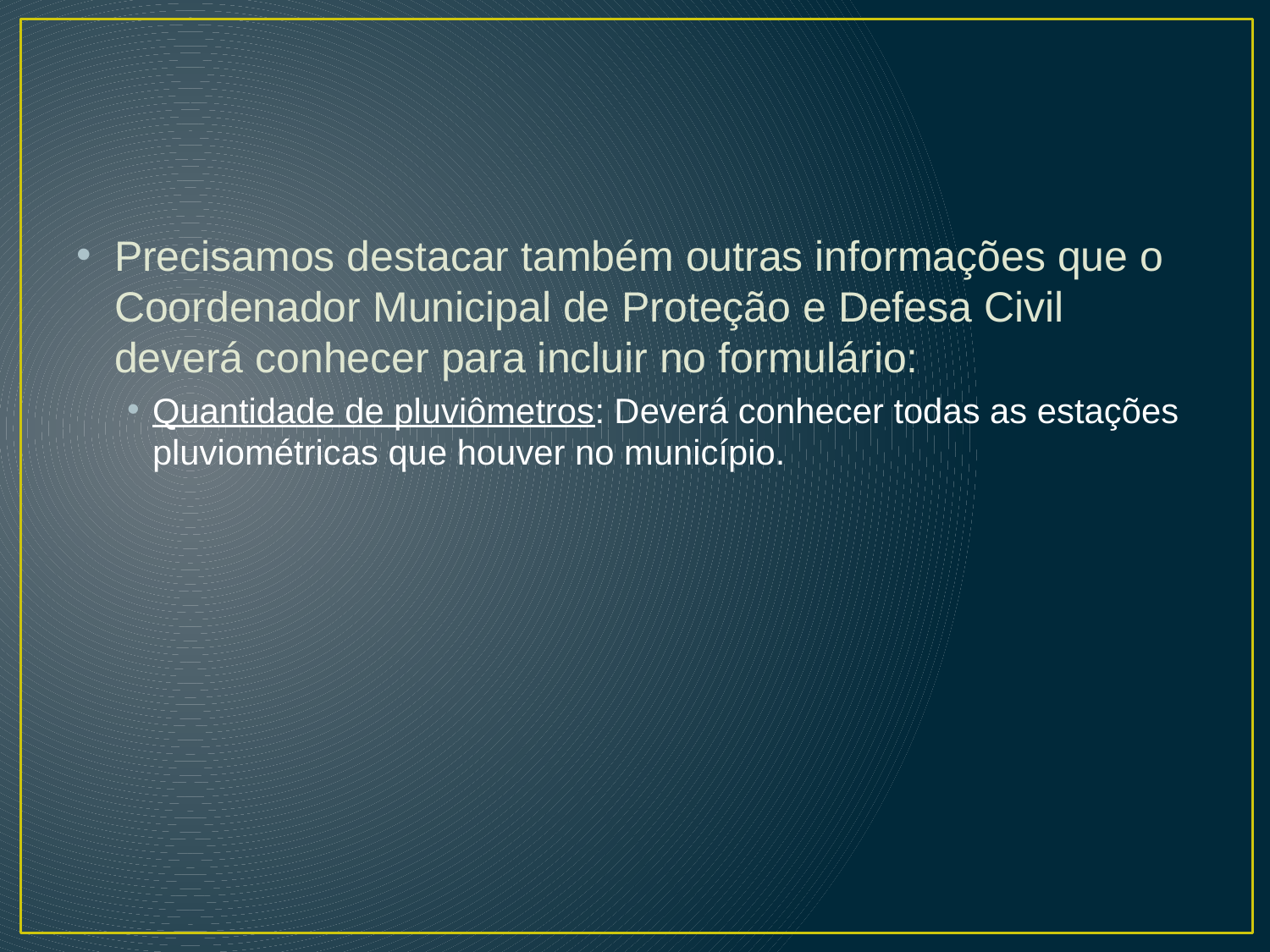

#
Precisamos destacar também outras informações que o Coordenador Municipal de Proteção e Defesa Civil deverá conhecer para incluir no formulário:
Quantidade de pluviômetros: Deverá conhecer todas as estações pluviométricas que houver no município.